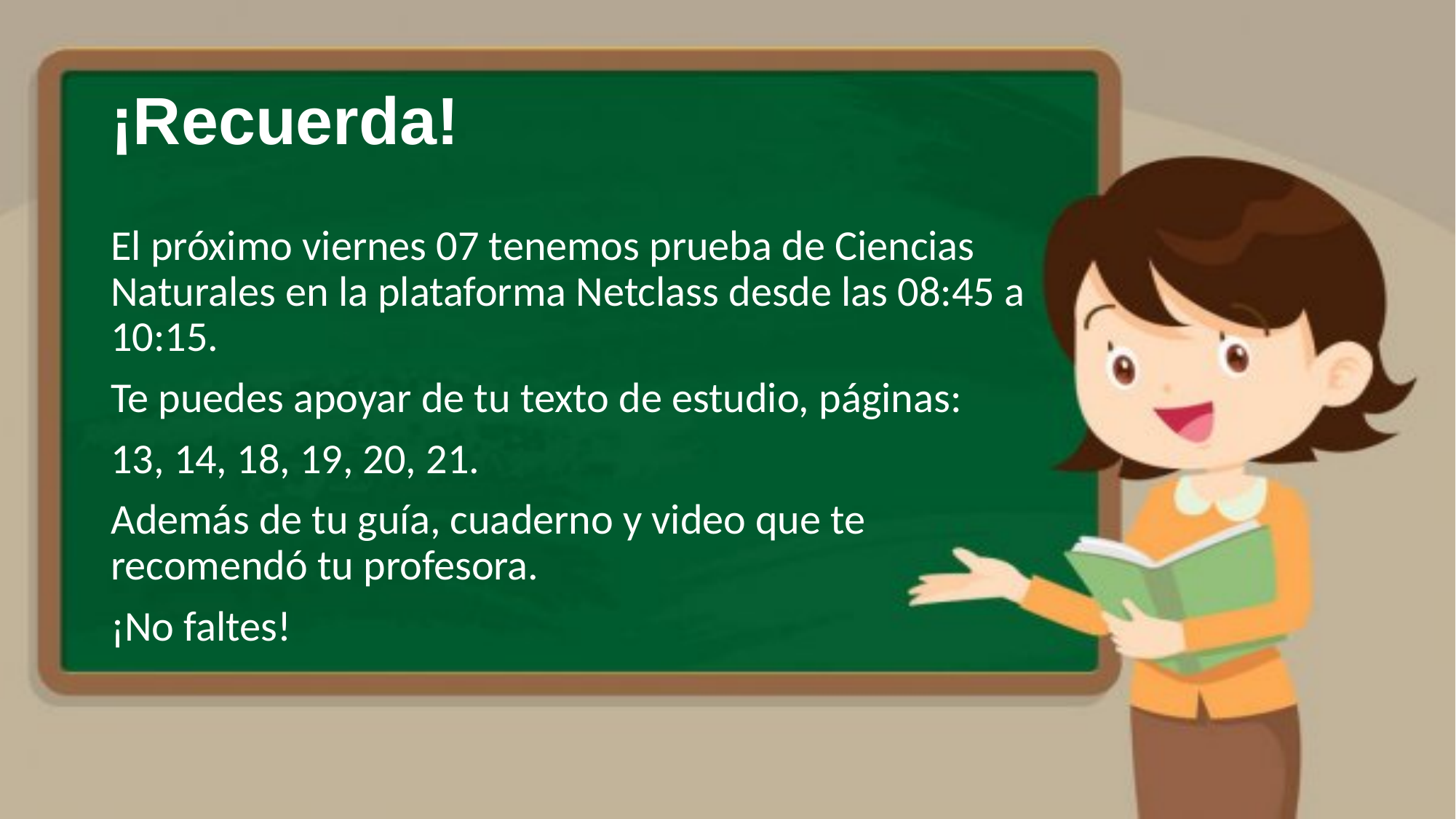

# ¡Recuerda!
El próximo viernes 07 tenemos prueba de Ciencias Naturales en la plataforma Netclass desde las 08:45 a 10:15.
Te puedes apoyar de tu texto de estudio, páginas:
13, 14, 18, 19, 20, 21.
Además de tu guía, cuaderno y video que te recomendó tu profesora.
¡No faltes!